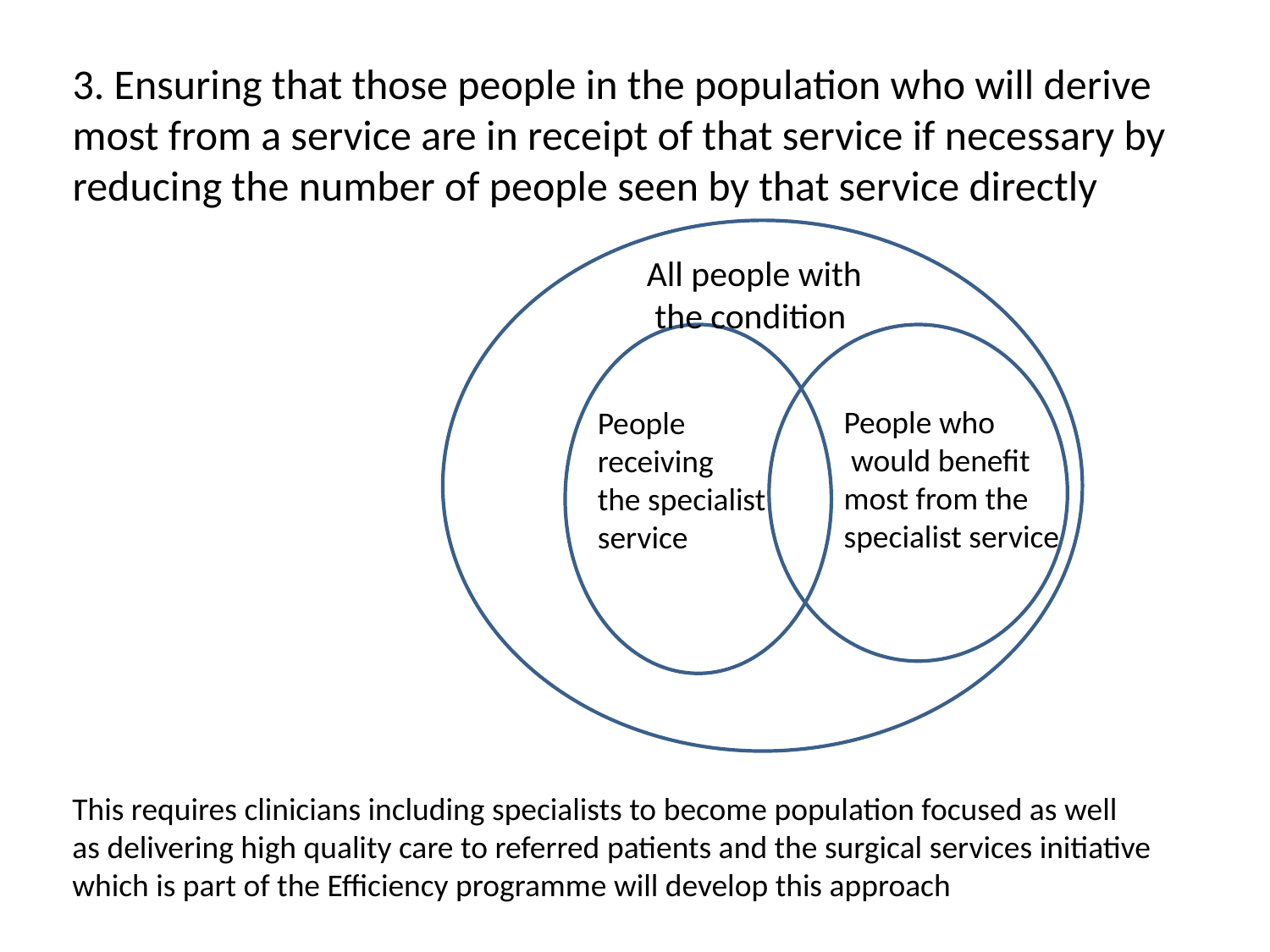

3. Ensuring that those people in the population who will derive  most from a service are in receipt of that service if necessary by reducing the number of people seen by that service directly

All people with
 the condition

People who
 would benefit
most from the specialist service
People
receiving
the specialist
service
This requires clinicians including specialists to become population focused as well as delivering high quality care to referred patients and the surgical services initiative which is part of the Efficiency programme will develop this approach